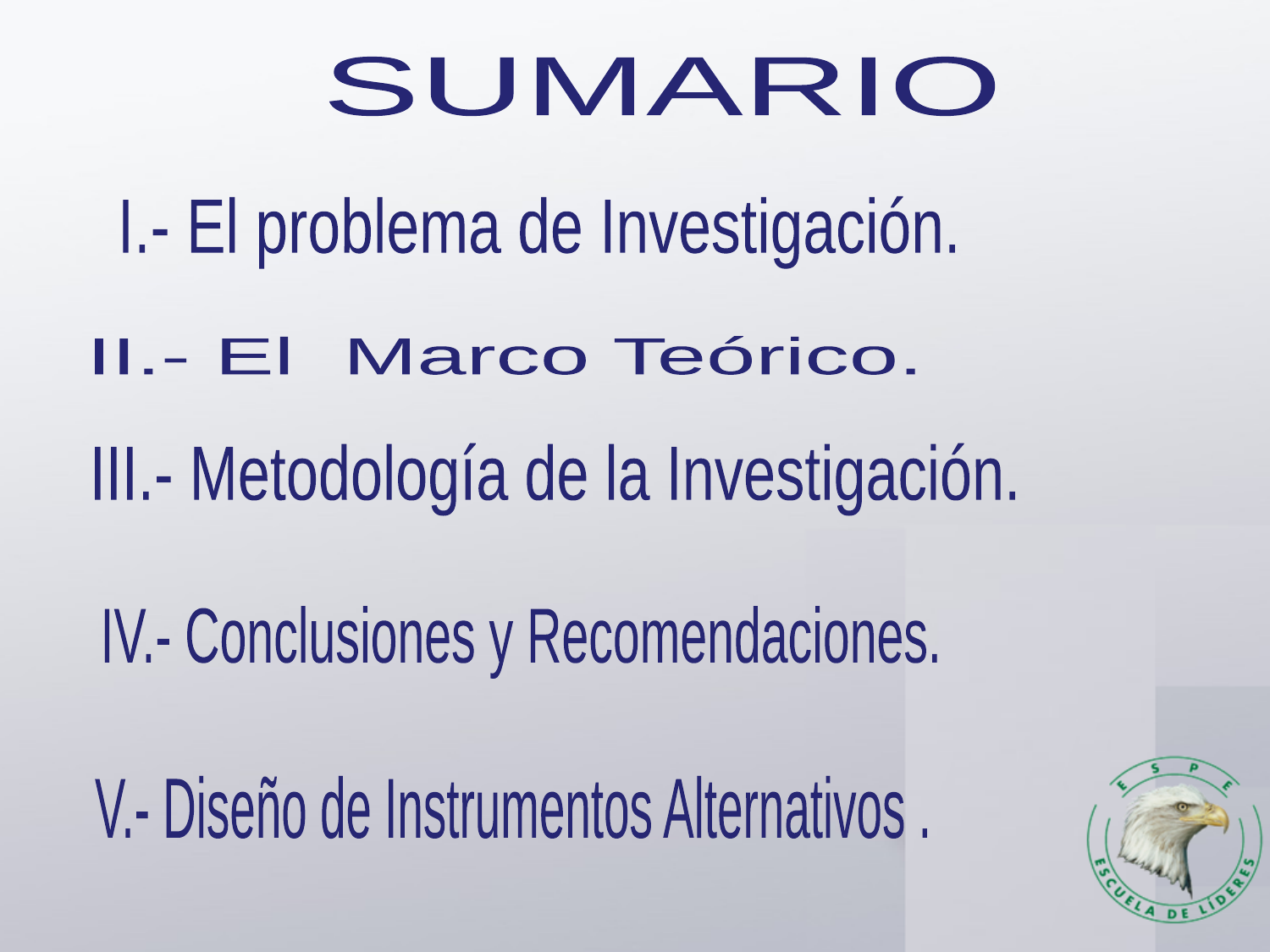

SUMARIO
I.- El problema de Investigación.
II.- El  Marco Teórico.

III.- Metodología de la Investigación.
IV.- Conclusiones y Recomendaciones.
V.- Diseño de Instrumentos Alternativos .